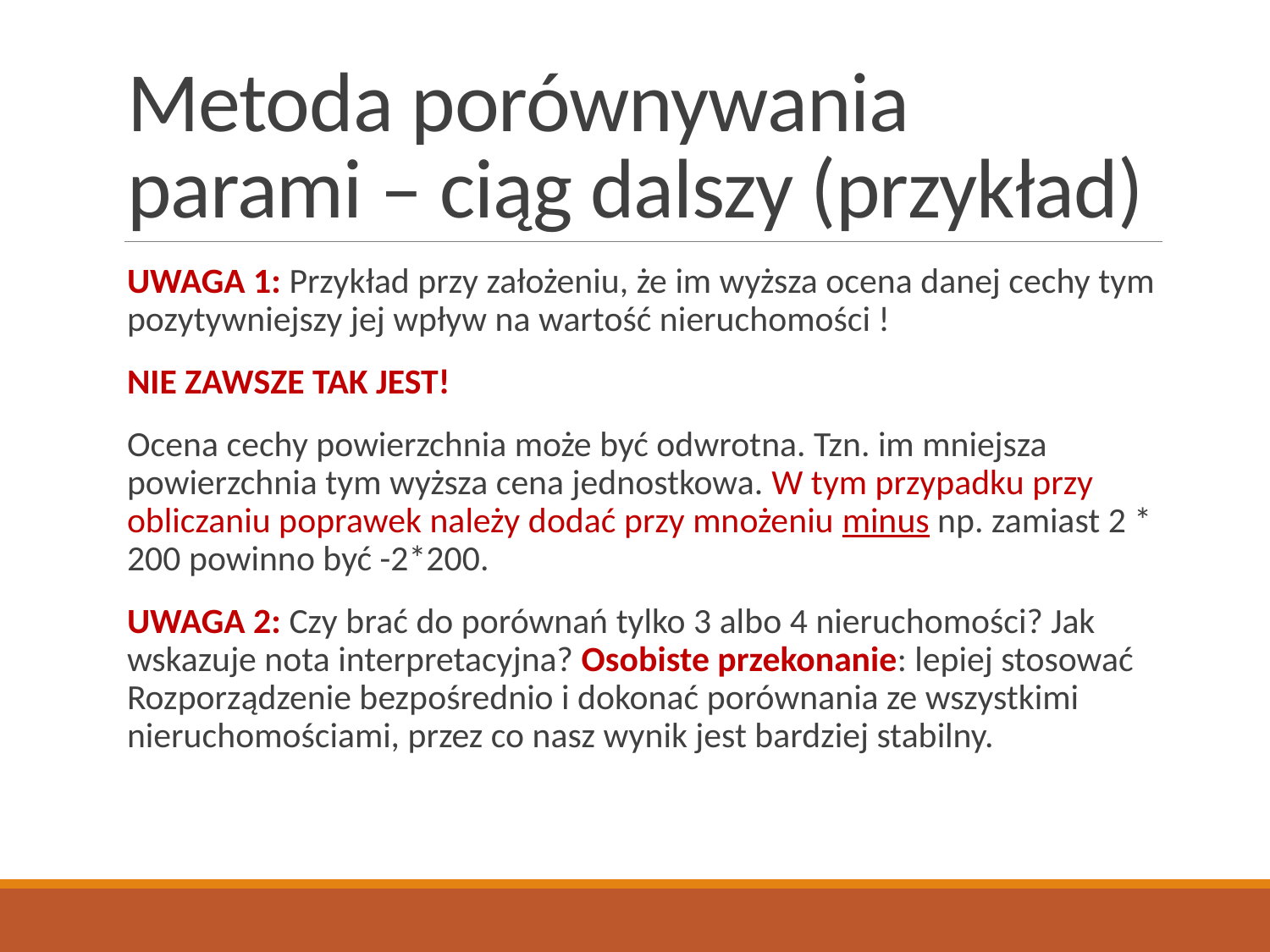

# Metoda porównywania parami – ciąg dalszy (przykład)
UWAGA 1: Przykład przy założeniu, że im wyższa ocena danej cechy tym pozytywniejszy jej wpływ na wartość nieruchomości !
NIE ZAWSZE TAK JEST!
Ocena cechy powierzchnia może być odwrotna. Tzn. im mniejsza powierzchnia tym wyższa cena jednostkowa. W tym przypadku przy obliczaniu poprawek należy dodać przy mnożeniu minus np. zamiast 2 * 200 powinno być -2*200.
UWAGA 2: Czy brać do porównań tylko 3 albo 4 nieruchomości? Jak wskazuje nota interpretacyjna? Osobiste przekonanie: lepiej stosować Rozporządzenie bezpośrednio i dokonać porównania ze wszystkimi nieruchomościami, przez co nasz wynik jest bardziej stabilny.